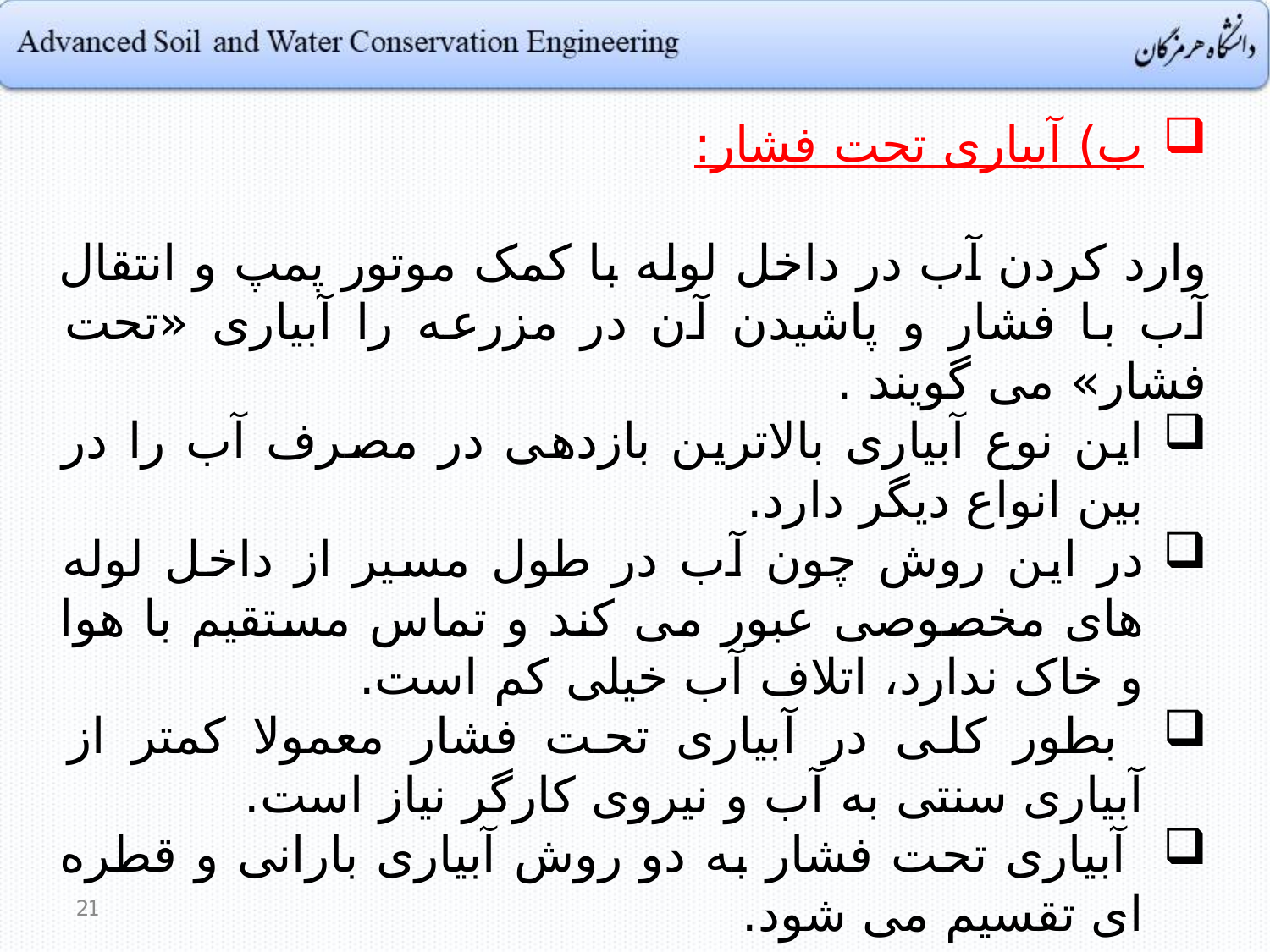

ب) آبیاری تحت فشار:
وارد کردن آب در داخل لوله با کمک موتور پمپ و انتقال آب با فشار و پاشیدن آن در مزرعه را آبیاری «تحت فشار» می گویند .
این نوع آبیاری بالاترین بازدهی در مصرف آب را در بین انواع دیگر دارد.
در این روش چون آب در طول مسیر از داخل لوله های مخصوصی عبور می کند و تماس مستقیم با هوا و خاک ندارد، اتلاف آب خیلی کم است.
 بطور کلی در آبیاری تحت فشار معمولا کمتر از آبیاری سنتی به آب و نیروی کارگر نیاز است.
 آبیاری تحت فشار به دو روش آبیاری بارانی و قطره ای تقسیم می شود.
21